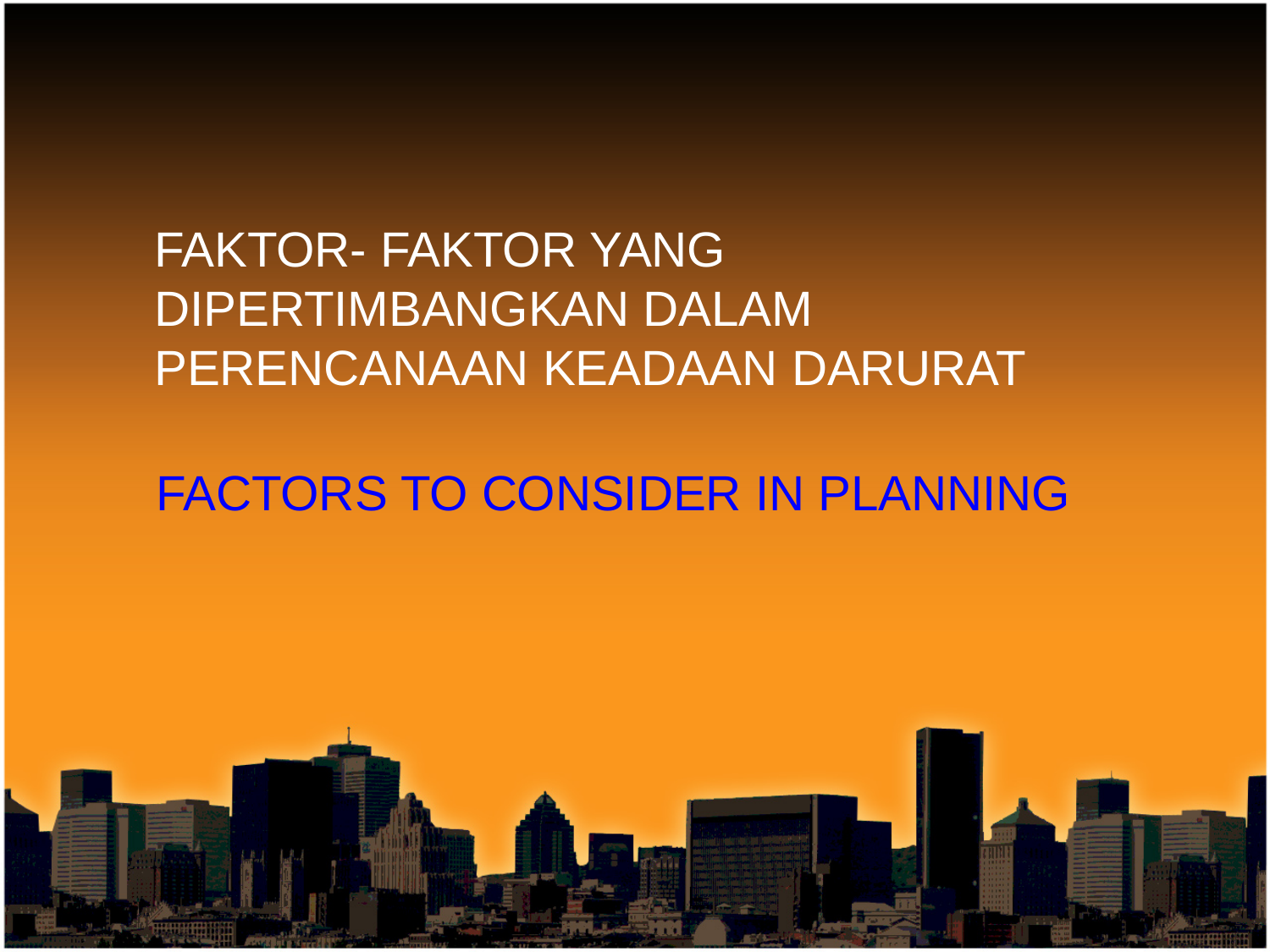

FAKTOR- FAKTOR YANG DIPERTIMBANGKAN DALAM PERENCANAAN KEADAAN DARURAT
FACTORS TO CONSIDER IN PLANNING